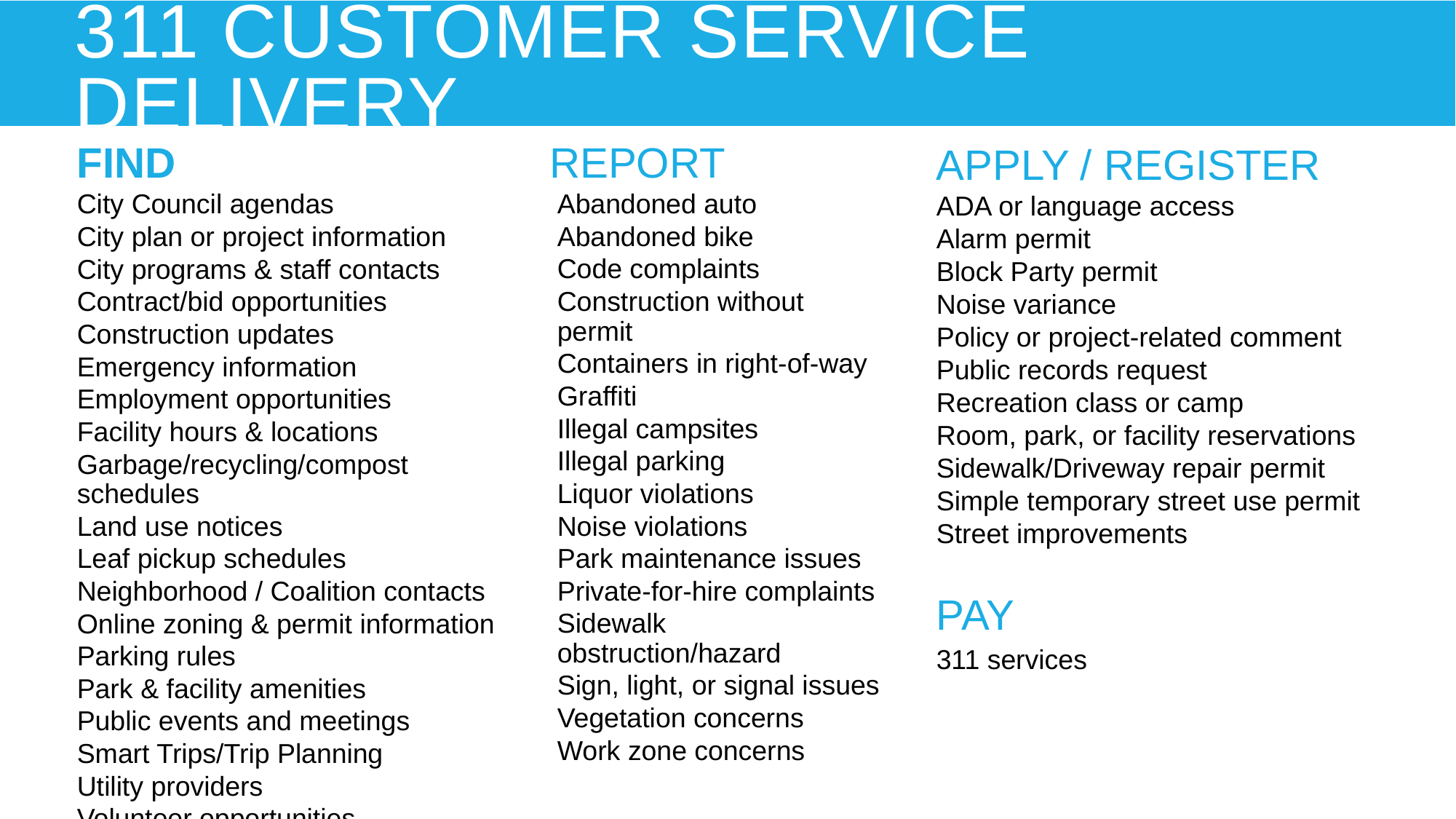

311 CUSTOMER SERVICE DELIVERY
APPLY / REGISTER
ADA or language access
Alarm permit
Block Party permit
Noise variance
Policy or project-related comment
Public records request
Recreation class or camp
Room, park, or facility reservations
Sidewalk/Driveway repair permit
Simple temporary street use permit
Street improvements
PAY
311 services

FIND
City Council agendas
City plan or project information
City programs & staff contacts
Contract/bid opportunities
Construction updates
Emergency information
Employment opportunities
Facility hours & locations
Garbage/recycling/compost schedules
Land use notices
Leaf pickup schedules
Neighborhood / Coalition contacts
Online zoning & permit information
Parking rules
Park & facility amenities
Public events and meetings
Smart Trips/Trip Planning
Utility providers
Volunteer opportunities

REPORT
Abandoned auto
Abandoned bike
Code complaints
Construction without permit
Containers in right-of-way
Graffiti
Illegal campsites
Illegal parking
Liquor violations
Noise violations
Park maintenance issues
Private-for-hire complaints
Sidewalk obstruction/hazard
Sign, light, or signal issues
Vegetation concerns
Work zone concerns